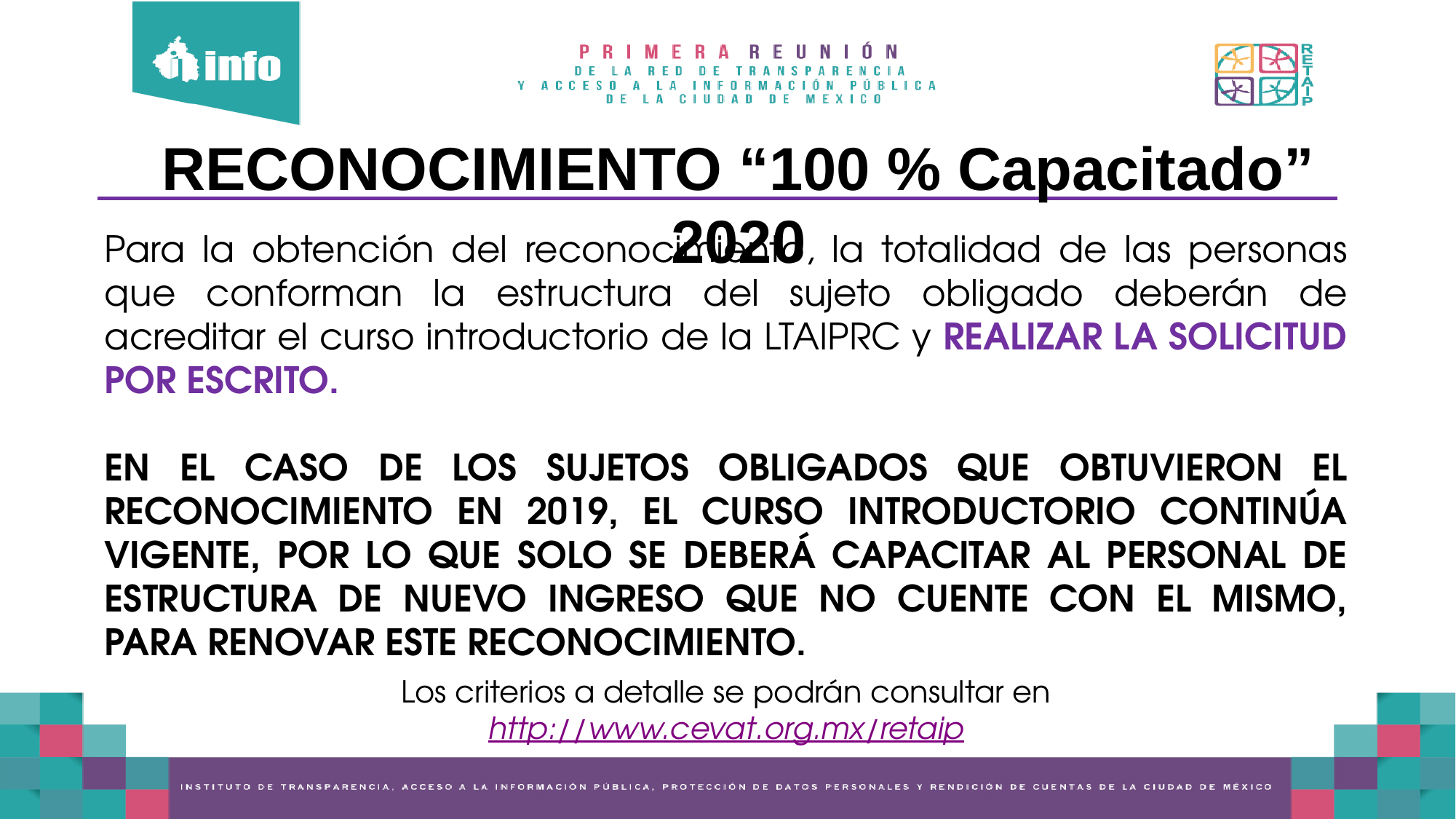

RECONOCIMIENTO “100 % Capacitado” 2020
Para la obtención del reconocimiento, la totalidad de las personas que conforman la estructura del sujeto obligado deberán de acreditar el curso introductorio de la LTAIPRC y REALIZAR LA SOLICITUD POR ESCRITO.

EN EL CASO DE LOS SUJETOS OBLIGADOS QUE OBTUVIERON EL RECONOCIMIENTO EN 2019, EL CURSO INTRODUCTORIO CONTINÚA VIGENTE, POR LO QUE SOLO SE DEBERÁ CAPACITAR AL PERSONAL DE ESTRUCTURA DE NUEVO INGRESO QUE NO CUENTE CON EL MISMO, PARA RENOVAR ESTE RECONOCIMIENTO.

Los criterios a detalle se podrán consultar en
http://www.cevat.org.mx/retaip